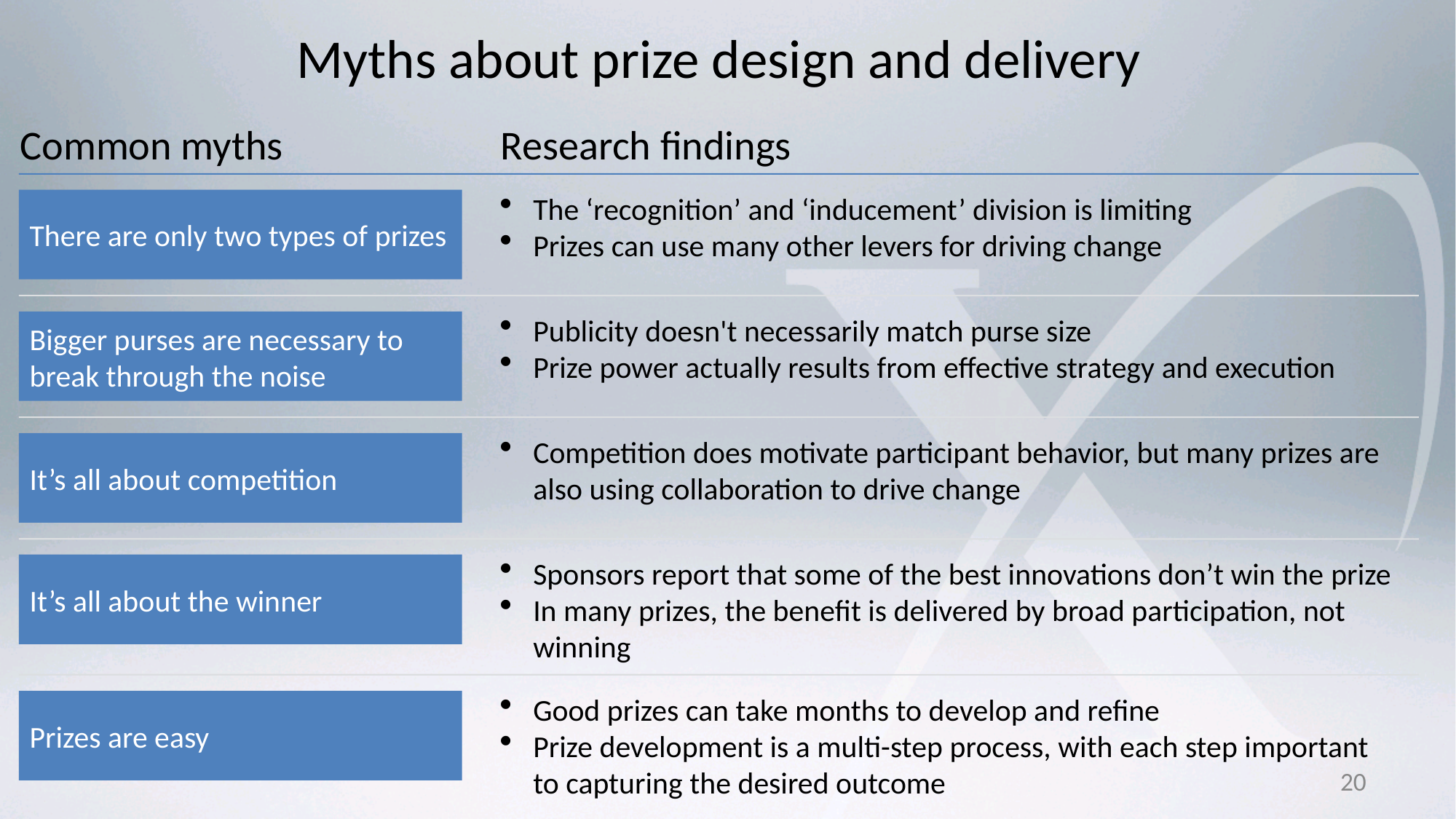

# Myths about prize design and delivery
Common myths
Research findings

There are only two types of prizes
The ‘recognition’ and ‘inducement’ division is limiting
Prizes can use many other levers for driving change

Bigger purses are necessary to break through the noise
Publicity doesn't necessarily match purse size
Prize power actually results from effective strategy and execution

It’s all about competition
Competition does motivate participant behavior, but many prizes are also using collaboration to drive change

It’s all about the winner
Sponsors report that some of the best innovations don’t win the prize
In many prizes, the benefit is delivered by broad participation, not winning

Prizes are easy
Good prizes can take months to develop and refine
Prize development is a multi-step process, with each step important
to capturing the desired outcome
20